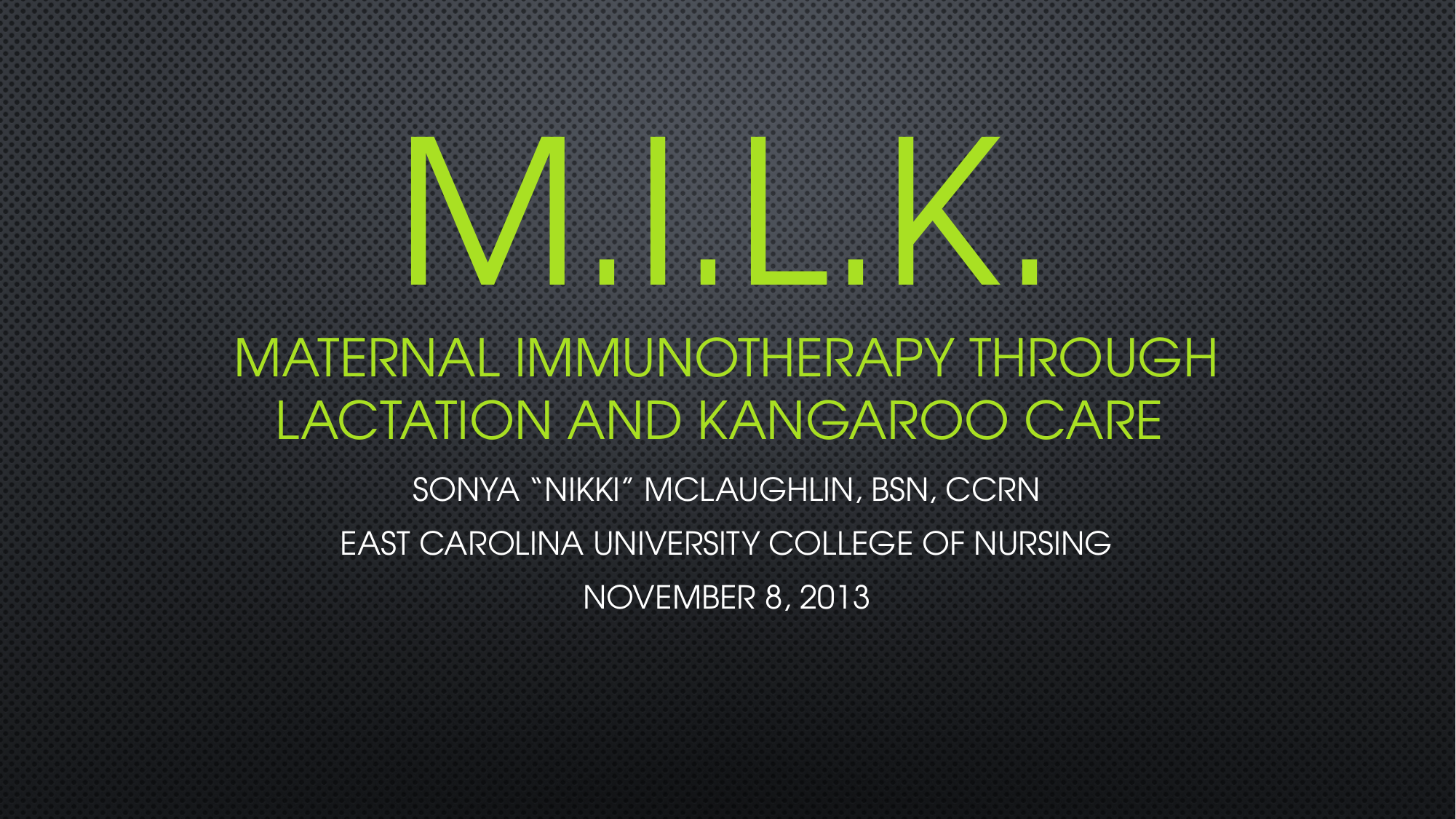

# M.I.L.K. Maternal Immunotherapy through Lactation and Kangaroo Care
Sonya “Nikki” McLaughlin, BSN, CCRN
East Carolina University College of Nursing
November 8, 2013